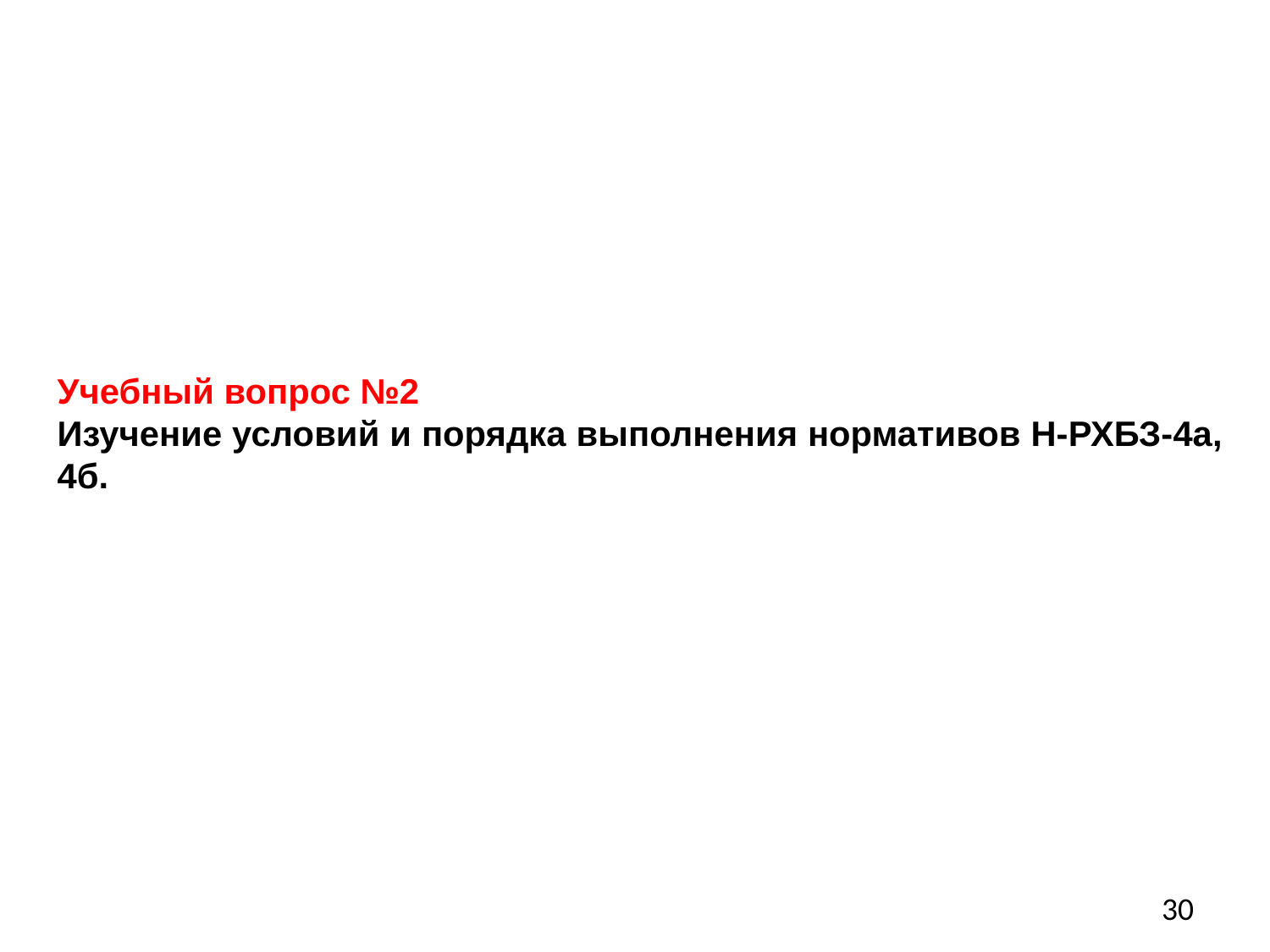

Учебный вопрос №2
Изучение условий и порядка выполнения нормативов Н-РХБЗ-4а, 4б.
30